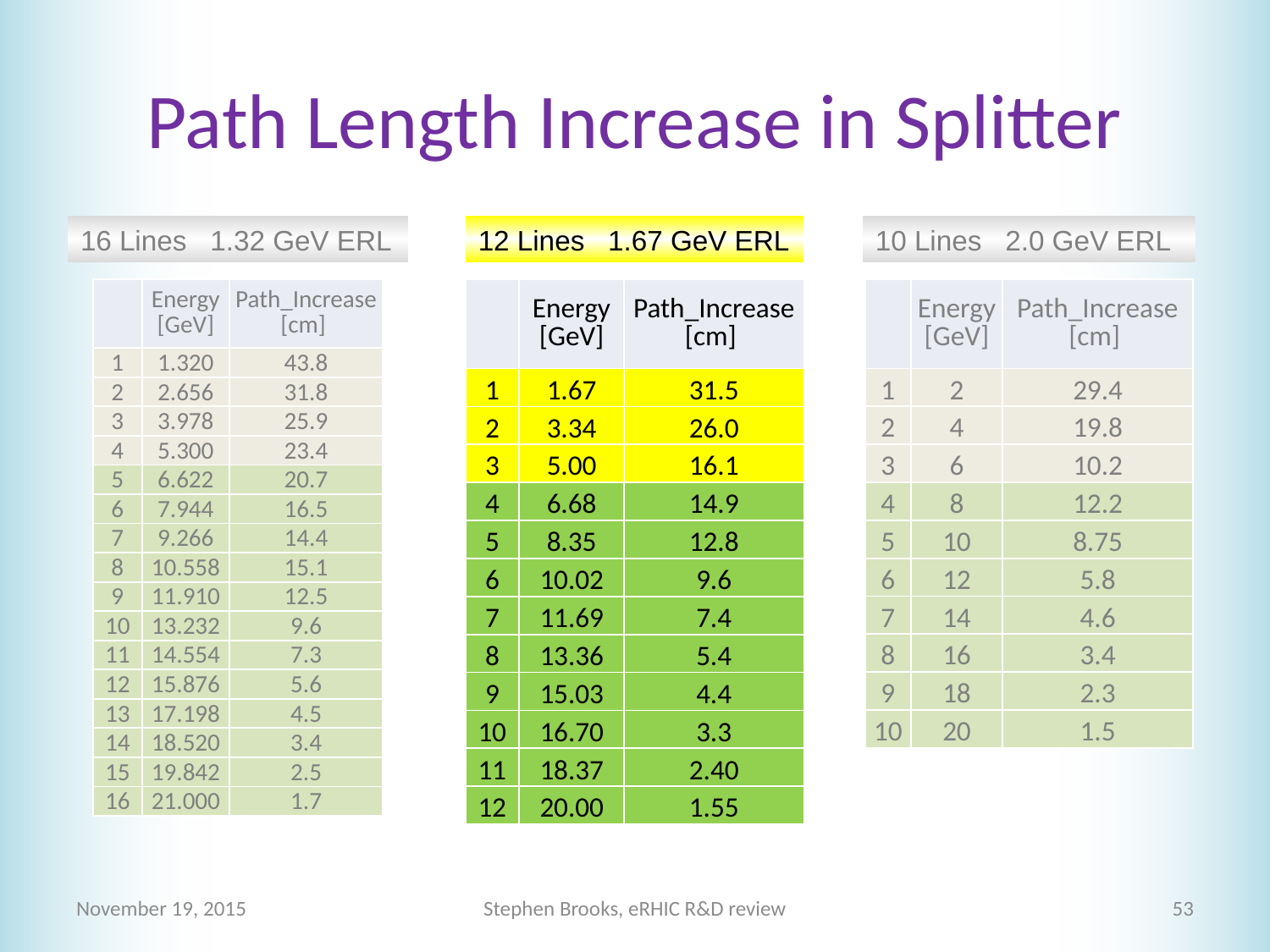

# Path Length Increase in Splitter
16 Lines   1.32 GeV ERL
12 Lines   1.67 GeV ERL
10 Lines   2.0 GeV ERL
|  | Energy [GeV] | Path\_Increase [cm] |
| --- | --- | --- |
| 1 | 1.320 | 43.8 |
| 2 | 2.656 | 31.8 |
| 3 | 3.978 | 25.9 |
| 4 | 5.300 | 23.4 |
| 5 | 6.622 | 20.7 |
| 6 | 7.944 | 16.5 |
| 7 | 9.266 | 14.4 |
| 8 | 10.558 | 15.1 |
| 9 | 11.910 | 12.5 |
| 10 | 13.232 | 9.6 |
| 11 | 14.554 | 7.3 |
| 12 | 15.876 | 5.6 |
| 13 | 17.198 | 4.5 |
| 14 | 18.520 | 3.4 |
| 15 | 19.842 | 2.5 |
| 16 | 21.000 | 1.7 |
|  | Energy [GeV] | Path\_Increase [cm] |
| --- | --- | --- |
| 1 | 1.67 | 31.5 |
| 2 | 3.34 | 26.0 |
| 3 | 5.00 | 16.1 |
| 4 | 6.68 | 14.9 |
| 5 | 8.35 | 12.8 |
| 6 | 10.02 | 9.6 |
| 7 | 11.69 | 7.4 |
| 8 | 13.36 | 5.4 |
| 9 | 15.03 | 4.4 |
| 10 | 16.70 | 3.3 |
| 11 | 18.37 | 2.40 |
| 12 | 20.00 | 1.55 |
|  | Energy [GeV] | Path\_Increase [cm] |
| --- | --- | --- |
| 1 | 2 | 29.4 |
| 2 | 4 | 19.8 |
| 3 | 6 | 10.2 |
| 4 | 8 | 12.2 |
| 5 | 10 | 8.75 |
| 6 | 12 | 5.8 |
| 7 | 14 | 4.6 |
| 8 | 16 | 3.4 |
| 9 | 18 | 2.3 |
| 10 | 20 | 1.5 |
November 19, 2015
Stephen Brooks, eRHIC R&D review
53